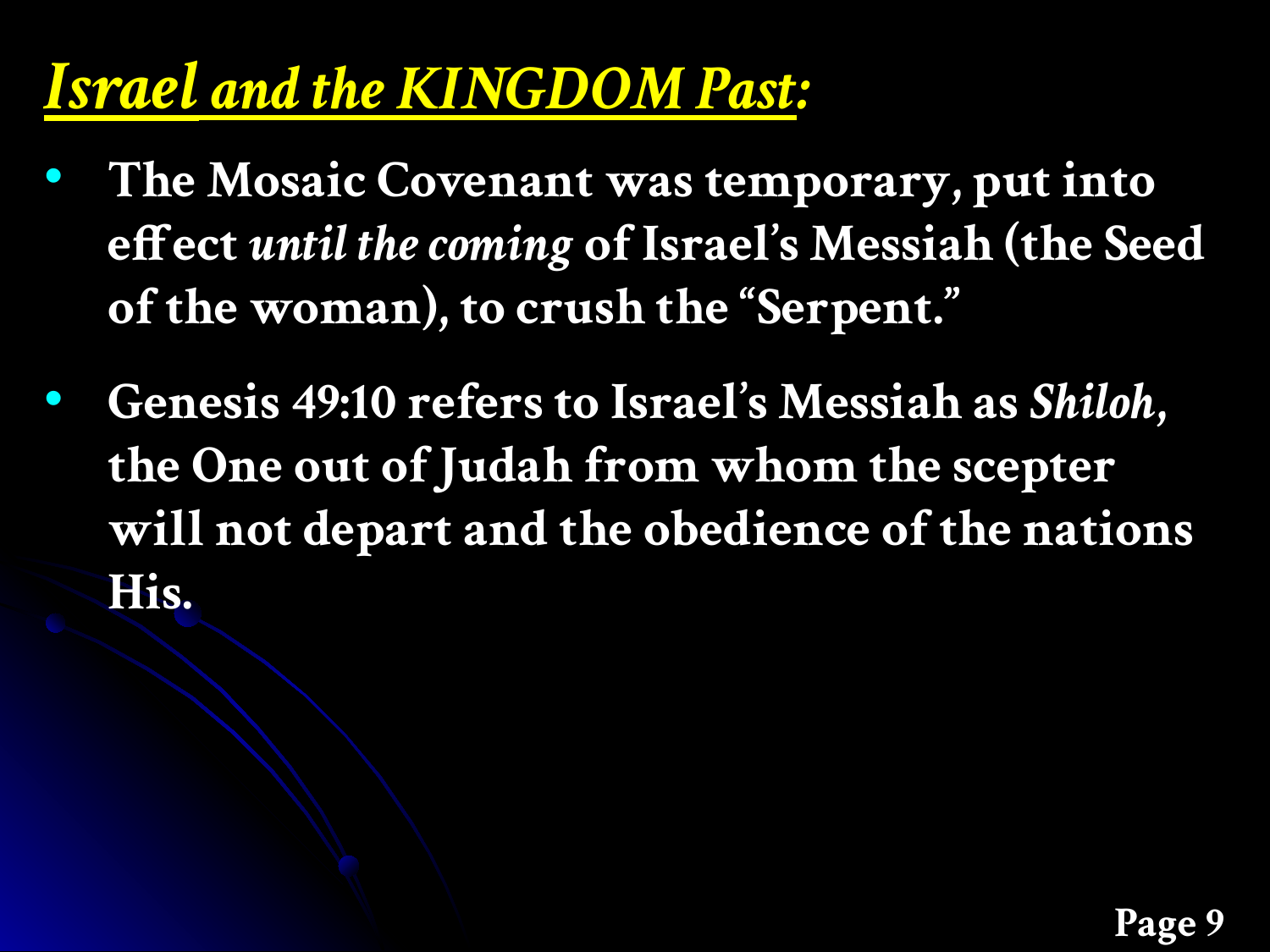

Israel and the KINGDOM Past:
The Mosaic Covenant was temporary, put into effect until the coming of Israel’s Messiah (the Seed of the woman), to crush the “Serpent.”
Genesis 49:10 refers to Israel’s Messiah as Shiloh, the One out of Judah from whom the scepter will not depart and the obedience of the nations His.
Page 9